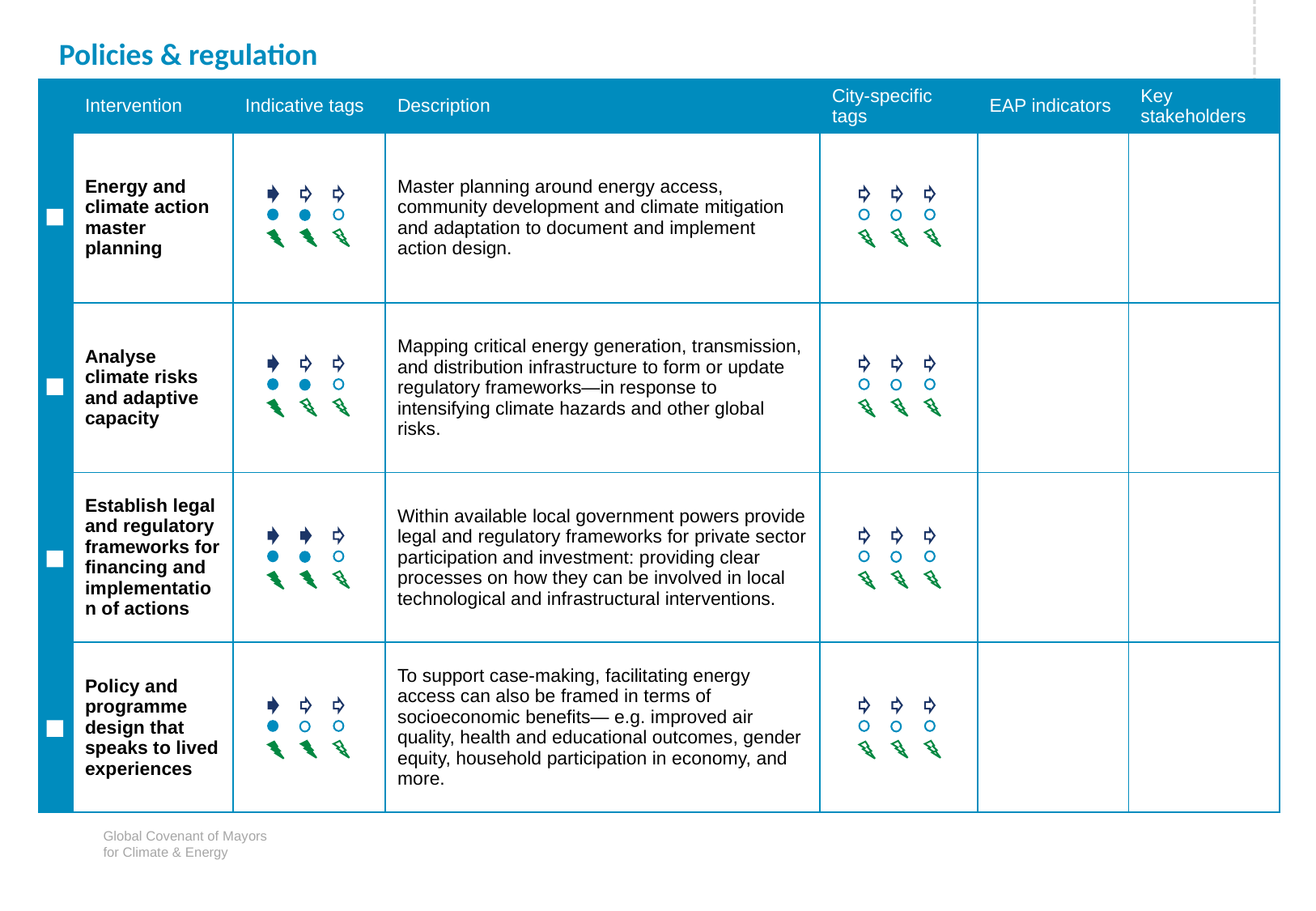

Policies & regulation
|  | Intervention | Indicative tags | Description | City-specific tags | EAP indicators | Key stakeholders |
| --- | --- | --- | --- | --- | --- | --- |
|  | Energy and climate action master planning |  | Master planning around energy access, community development and climate mitigation and adaptation to document and implement action design. |  |  |  |
|  | Analyse climate risks and adaptive capacity |  | Mapping critical energy generation, transmission, and distribution infrastructure to form or update regulatory frameworks—in response to intensifying climate hazards and other global risks. |  |  |  |
|  | Establish legal and regulatory frameworks for financing and implementation of actions |  | Within available local government powers provide legal and regulatory frameworks for private sector participation and investment: providing clear processes on how they can be involved in local technological and infrastructural interventions. |  |  |  |
|  | Policy and programme design that speaks to lived experiences |  | To support case-making, facilitating energy access can also be framed in terms of socioeconomic benefits— e.g. improved air quality, health and educational outcomes, gender equity, household participation in economy, and more. |  |  |  |